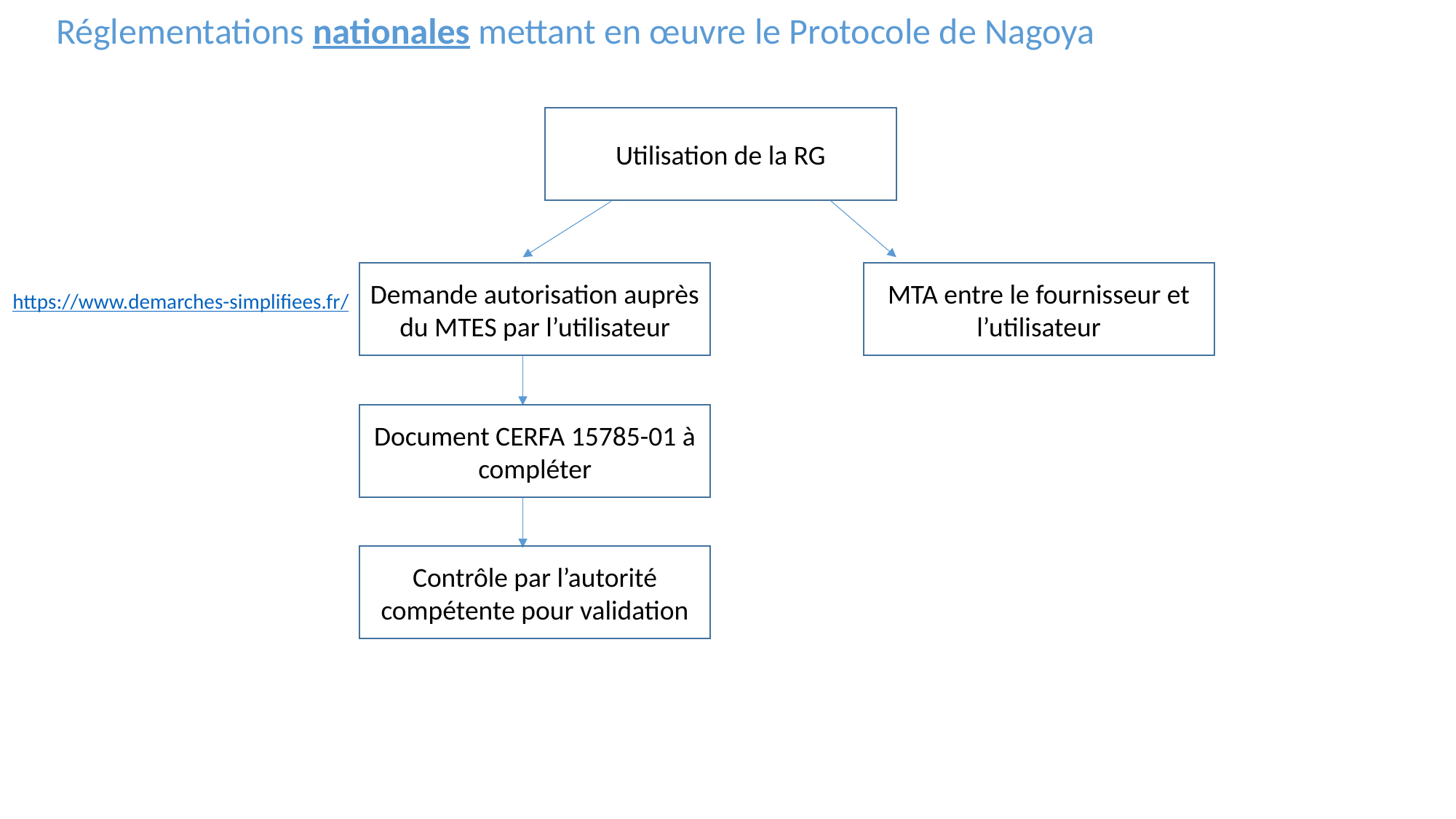

Réglementations nationales mettant en œuvre le Protocole de Nagoya
Utilisation de la RG
MTA entre le fournisseur et l’utilisateur
Demande autorisation auprès du MTES par l’utilisateur
https://www.demarches-simplifiees.fr/

Document CERFA 15785-01 à compléter
Contrôle par l’autorité compétente pour validation